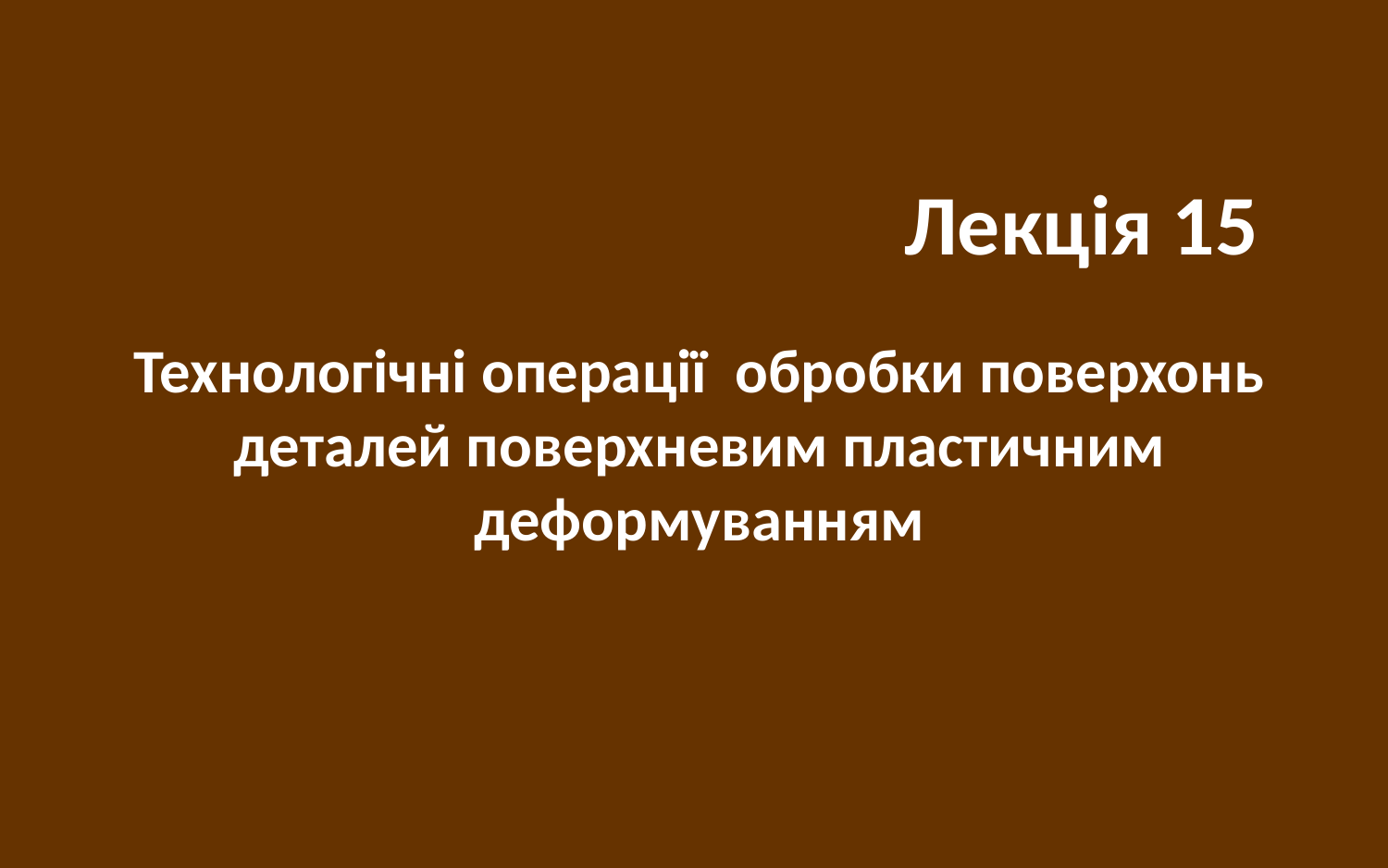

# Лекція 15
Технологічні операції  обробки поверхонь деталей поверхневим пластичним деформуванням